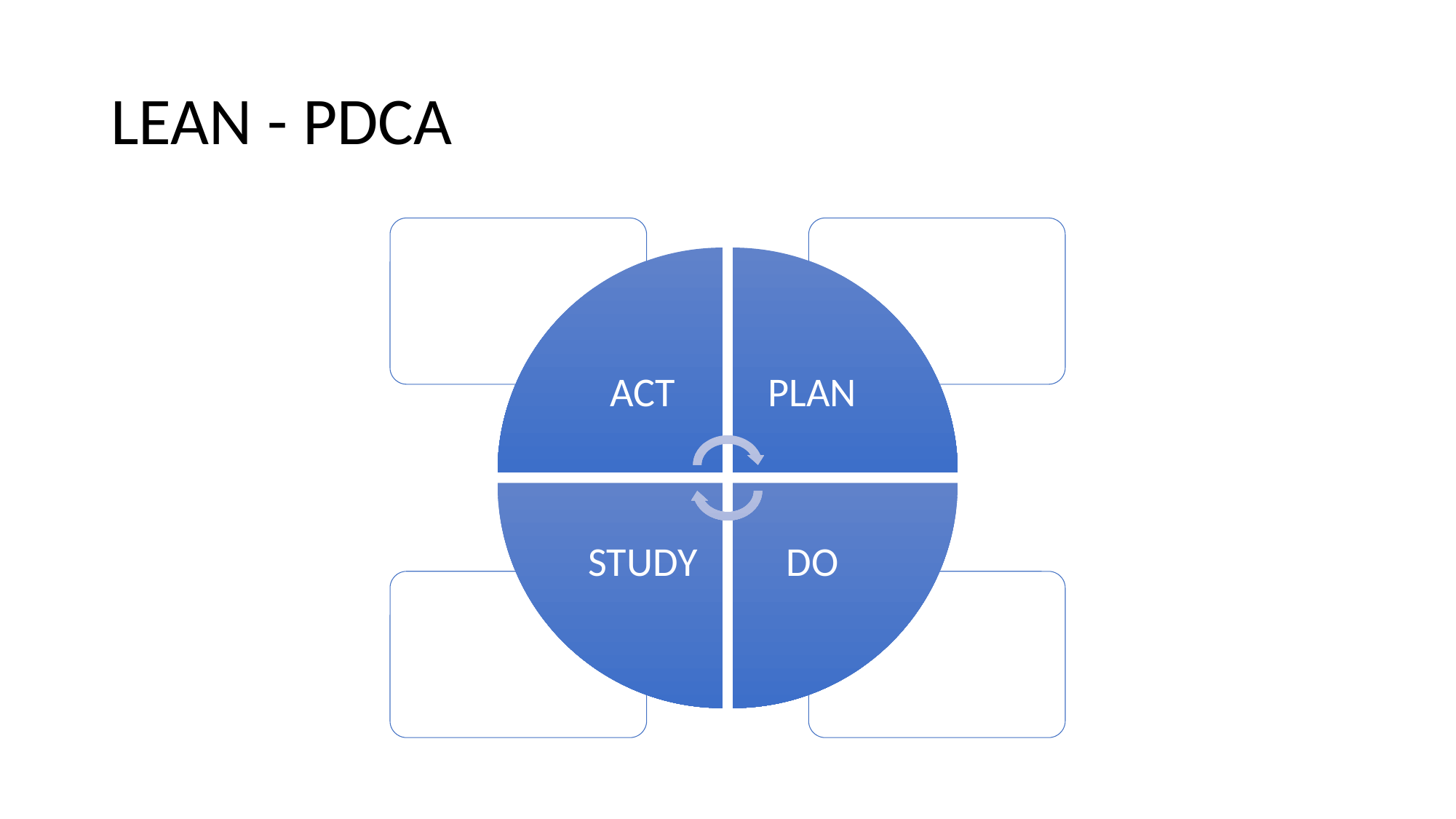

# LEAN - PDCA

ACT
PLAN
DO
STUDY